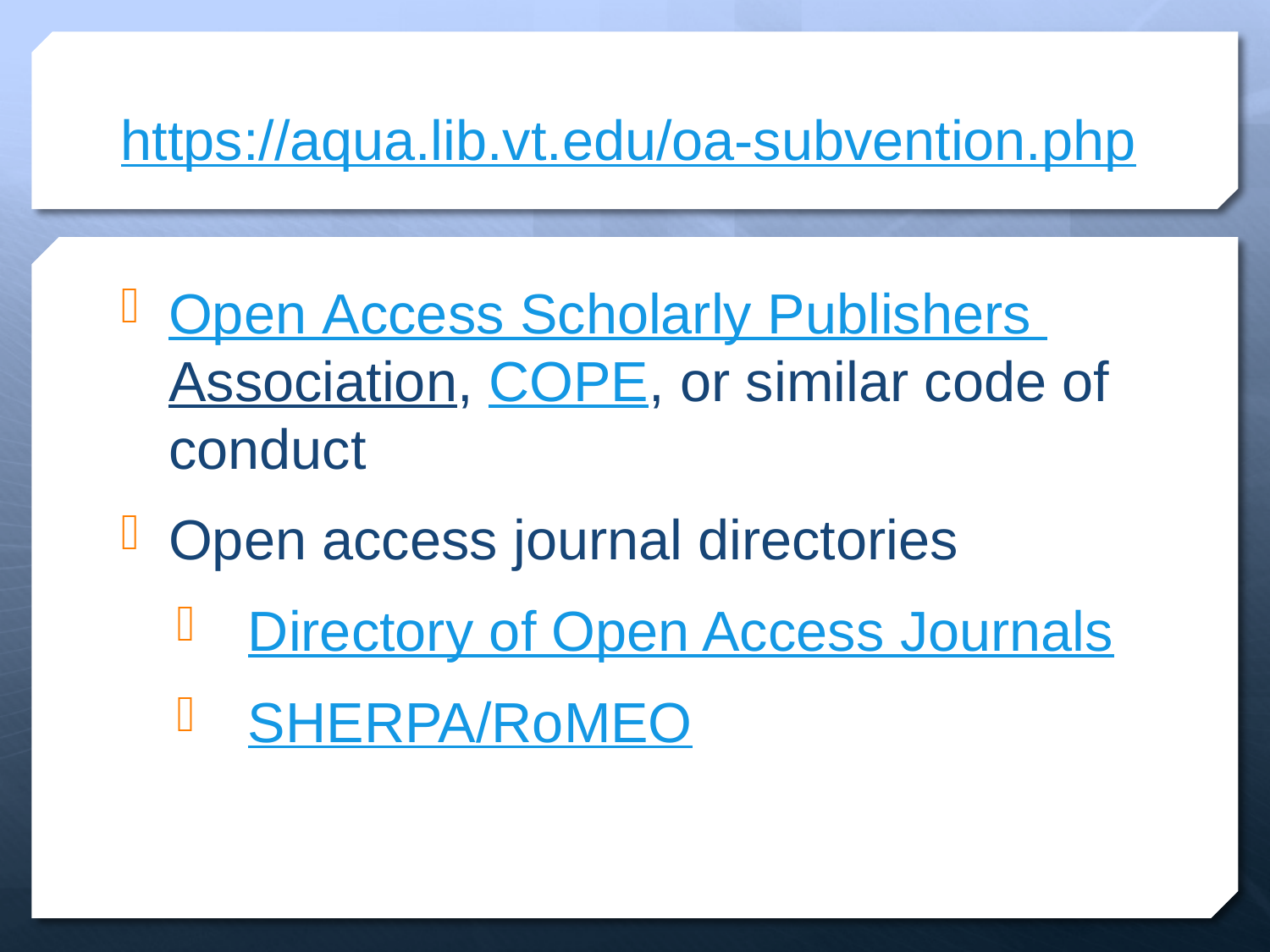

# https://aqua.lib.vt.edu/oa-subvention.php
Open Access Scholarly Publishers Association, COPE, or similar code of conduct
Open access journal directories
Directory of Open Access Journals
SHERPA/RoMEO